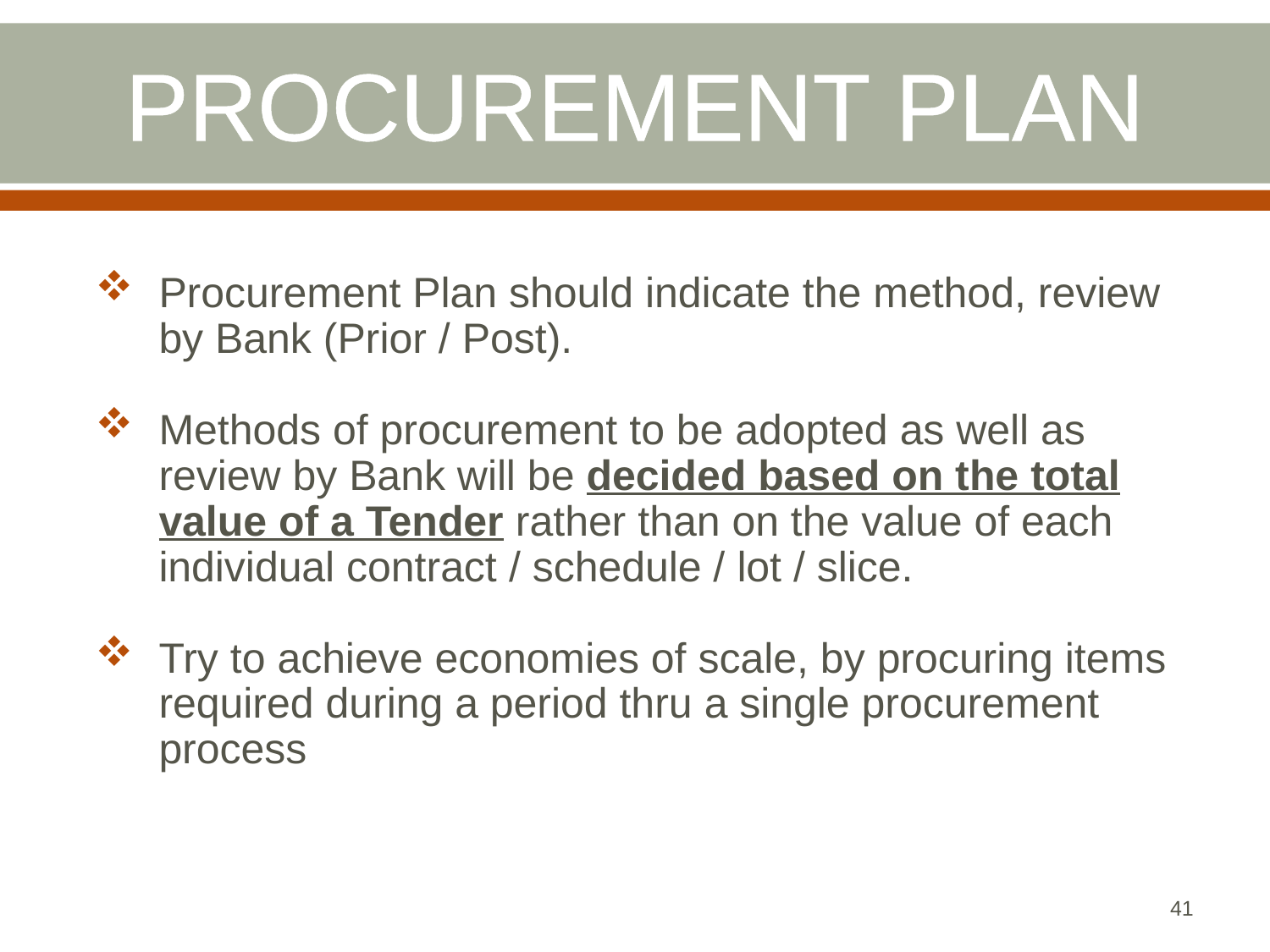

# PROCUREMENT PLAN
Procurement Plan should indicate the method, review by Bank (Prior / Post).

Methods of procurement to be adopted as well as review by Bank will be decided based on the total value of a Tender rather than on the value of each individual contract / schedule / lot / slice.

Try to achieve economies of scale, by procuring items required during a period thru a single procurement process

41